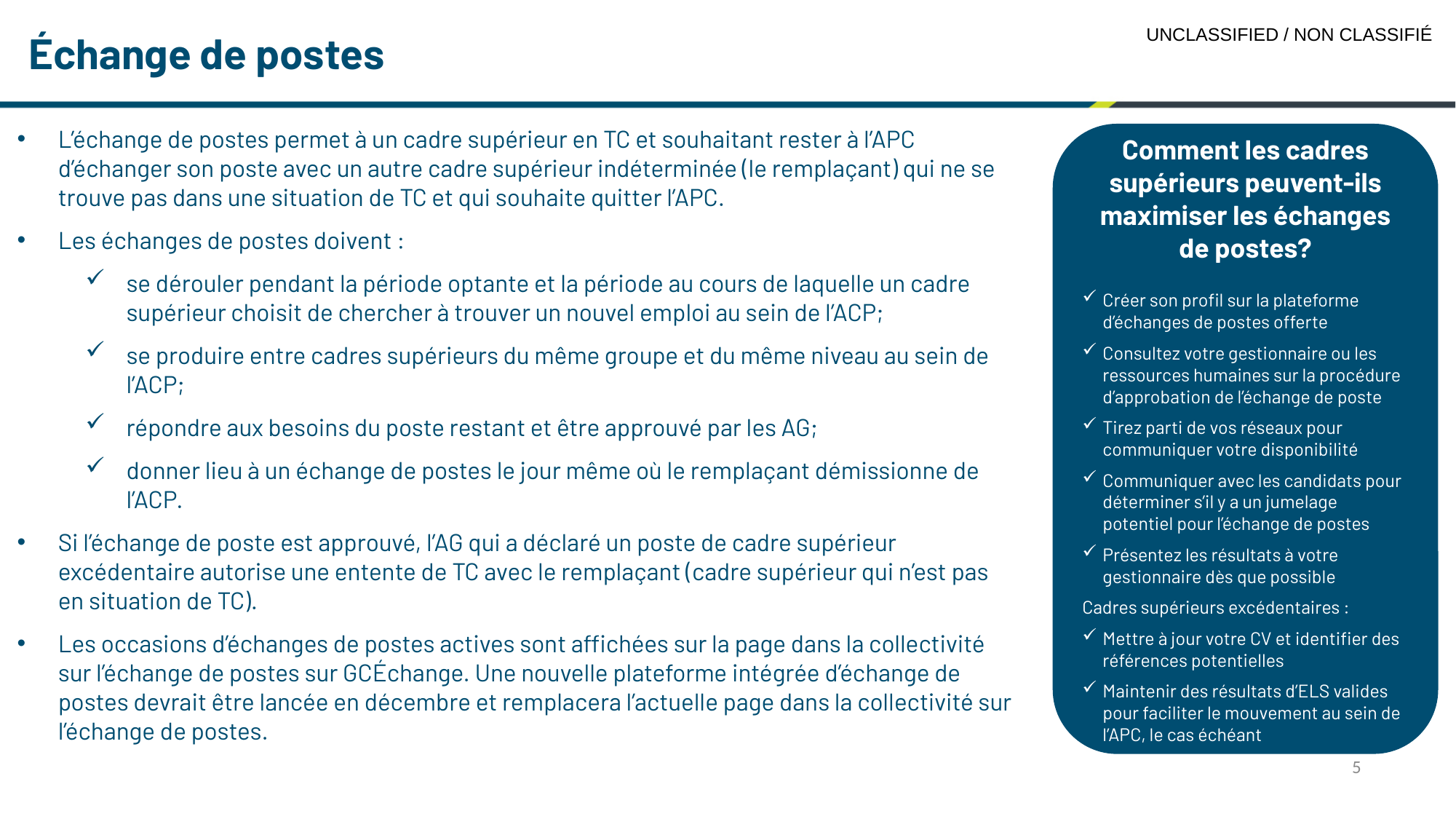

Échange de postes
Comment les cadres supérieurs peuvent-ils maximiser les échanges de postes?

Créer son profil sur la plateforme d’échanges de postes offerte
Consultez votre gestionnaire ou les ressources humaines sur la procédure d’approbation de l’échange de poste
Tirez parti de vos réseaux pour communiquer votre disponibilité
Communiquer avec les candidats pour déterminer s’il y a un jumelage potentiel pour l’échange de postes
Présentez les résultats à votre gestionnaire dès que possible
Cadres supérieurs excédentaires :
Mettre à jour votre CV et identifier des références potentielles
Maintenir des résultats d’ELS valides pour faciliter le mouvement au sein de l’APC, le cas échéant
L’échange de postes permet à un cadre supérieur en TC et souhaitant rester à l’APC d’échanger son poste avec un autre cadre supérieur indéterminée (le remplaçant) qui ne se trouve pas dans une situation de TC et qui souhaite quitter l’APC.
Les échanges de postes doivent :
se dérouler pendant la période optante et la période au cours de laquelle un cadre supérieur choisit de chercher à trouver un nouvel emploi au sein de l’ACP;
se produire entre cadres supérieurs du même groupe et du même niveau au sein de l’ACP;
répondre aux besoins du poste restant et être approuvé par les AG;
donner lieu à un échange de postes le jour même où le remplaçant démissionne de l’ACP.
Si l’échange de poste est approuvé, l’AG qui a déclaré un poste de cadre supérieur excédentaire autorise une entente de TC avec le remplaçant (cadre supérieur qui n’est pas en situation de TC).
Les occasions d’échanges de postes actives sont affichées sur la page dans la collectivité sur l’échange de postes sur GCÉchange. Une nouvelle plateforme intégrée d’échange de postes devrait être lancée en décembre et remplacera l’actuelle page dans la collectivité sur l’échange de postes.

5